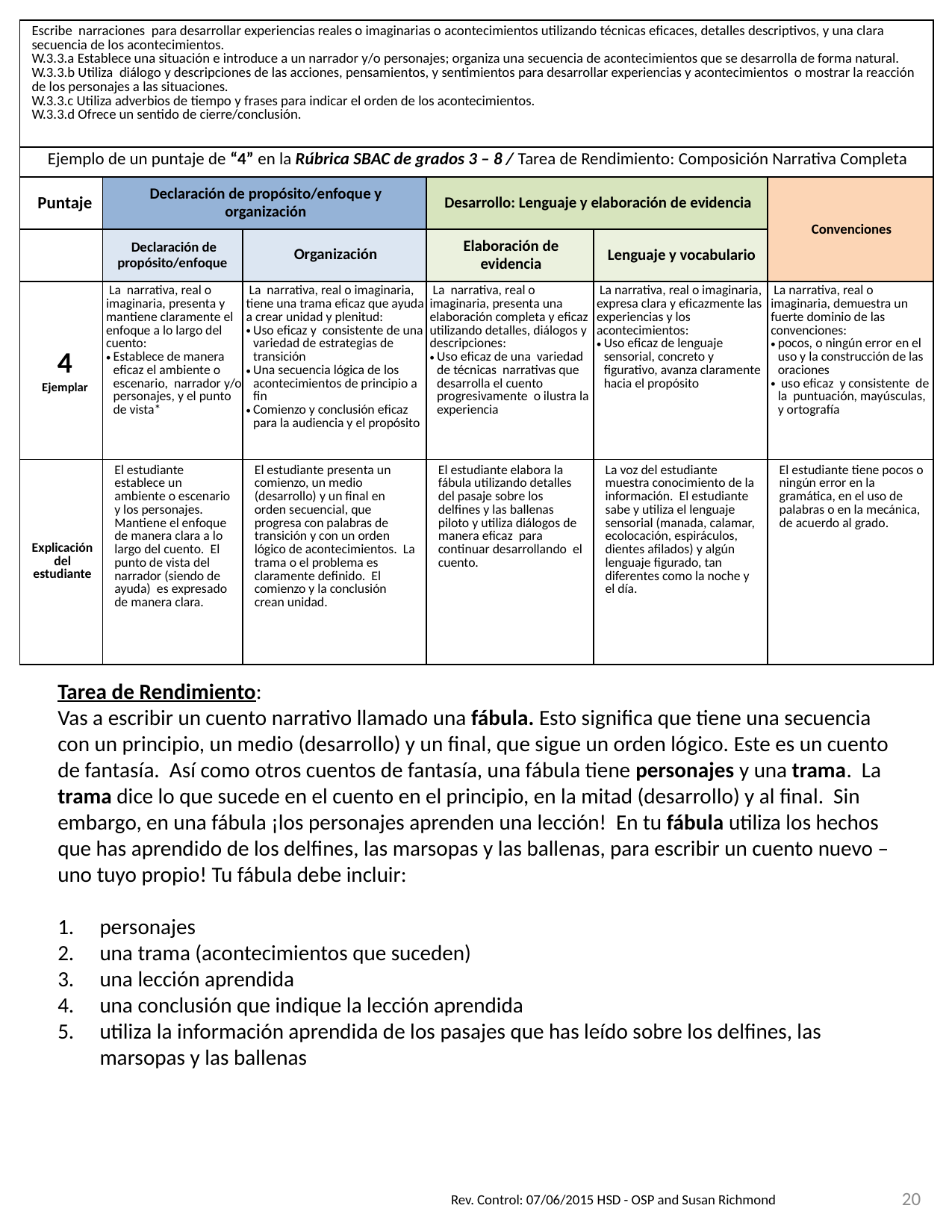

| Escribe narraciones para desarrollar experiencias reales o imaginarias o acontecimientos utilizando técnicas eficaces, detalles descriptivos, y una clara secuencia de los acontecimientos. W.3.3.a Establece una situación e introduce a un narrador y/o personajes; organiza una secuencia de acontecimientos que se desarrolla de forma natural. W.3.3.b Utiliza diálogo y descripciones de las acciones, pensamientos, y sentimientos para desarrollar experiencias y acontecimientos o mostrar la reacción de los personajes a las situaciones. W.3.3.c Utiliza adverbios de tiempo y frases para indicar el orden de los acontecimientos. W.3.3.d Ofrece un sentido de cierre/conclusión. |  |  |  |  |  |
| --- | --- | --- | --- | --- | --- |
| Ejemplo de un puntaje de “4” en la Rúbrica SBAC de grados 3 – 8 / Tarea de Rendimiento: Composición Narrativa Completa |  |  |  |  |  |
| Puntaje | Declaración de propósito/enfoque y organización |  | Desarrollo: Lenguaje y elaboración de evidencia |  | Convenciones |
|  | Declaración de propósito/enfoque | Organización | Elaboración de evidencia | Lenguaje y vocabulario |  |
| 4 Ejemplar | La narrativa, real o imaginaria, presenta y mantiene claramente el enfoque a lo largo del cuento: Establece de manera eficaz el ambiente o escenario, narrador y/o personajes, y el punto de vista\* | La narrativa, real o imaginaria, tiene una trama eficaz que ayuda a crear unidad y plenitud: Uso eficaz y consistente de una variedad de estrategias de transición Una secuencia lógica de los acontecimientos de principio a fin Comienzo y conclusión eficaz para la audiencia y el propósito | La narrativa, real o imaginaria, presenta una elaboración completa y eficaz utilizando detalles, diálogos y descripciones: Uso eficaz de una variedad de técnicas narrativas que desarrolla el cuento progresivamente o ilustra la experiencia | La narrativa, real o imaginaria, expresa clara y eficazmente las experiencias y los acontecimientos: Uso eficaz de lenguaje sensorial, concreto y figurativo, avanza claramente hacia el propósito | La narrativa, real o imaginaria, demuestra un fuerte dominio de las convenciones: pocos, o ningún error en el uso y la construcción de las oraciones uso eficaz y consistente de la puntuación, mayúsculas, y ortografía |
| Explicación del estudiante | El estudiante establece un ambiente o escenario y los personajes. Mantiene el enfoque de manera clara a lo largo del cuento. El punto de vista del narrador (siendo de ayuda) es expresado de manera clara. | El estudiante presenta un comienzo, un medio (desarrollo) y un final en orden secuencial, que progresa con palabras de transición y con un orden lógico de acontecimientos. La trama o el problema es claramente definido. El comienzo y la conclusión crean unidad. | El estudiante elabora la fábula utilizando detalles del pasaje sobre los delfines y las ballenas piloto y utiliza diálogos de manera eficaz para continuar desarrollando el cuento. | La voz del estudiante muestra conocimiento de la información. El estudiante sabe y utiliza el lenguaje sensorial (manada, calamar, ecolocación, espiráculos, dientes afilados) y algún lenguaje figurado, tan diferentes como la noche y el día. | El estudiante tiene pocos o ningún error en la gramática, en el uso de palabras o en la mecánica, de acuerdo al grado. |
Tarea de Rendimiento:
Vas a escribir un cuento narrativo llamado una fábula. Esto significa que tiene una secuencia con un principio, un medio (desarrollo) y un final, que sigue un orden lógico. Este es un cuento de fantasía.  Así como otros cuentos de fantasía, una fábula tiene personajes y una trama.  La trama dice lo que sucede en el cuento en el principio, en la mitad (desarrollo) y al final.  Sin embargo, en una fábula ¡los personajes aprenden una lección!  En tu fábula utiliza los hechos que has aprendido de los delfines, las marsopas y las ballenas, para escribir un cuento nuevo – uno tuyo propio! Tu fábula debe incluir:

personajes
una trama (acontecimientos que suceden)
una lección aprendida
una conclusión que indique la lección aprendida
utiliza la información aprendida de los pasajes que has leído sobre los delfines, las marsopas y las ballenas

Rev. Control: 07/06/2015 HSD - OSP and Susan Richmond
20